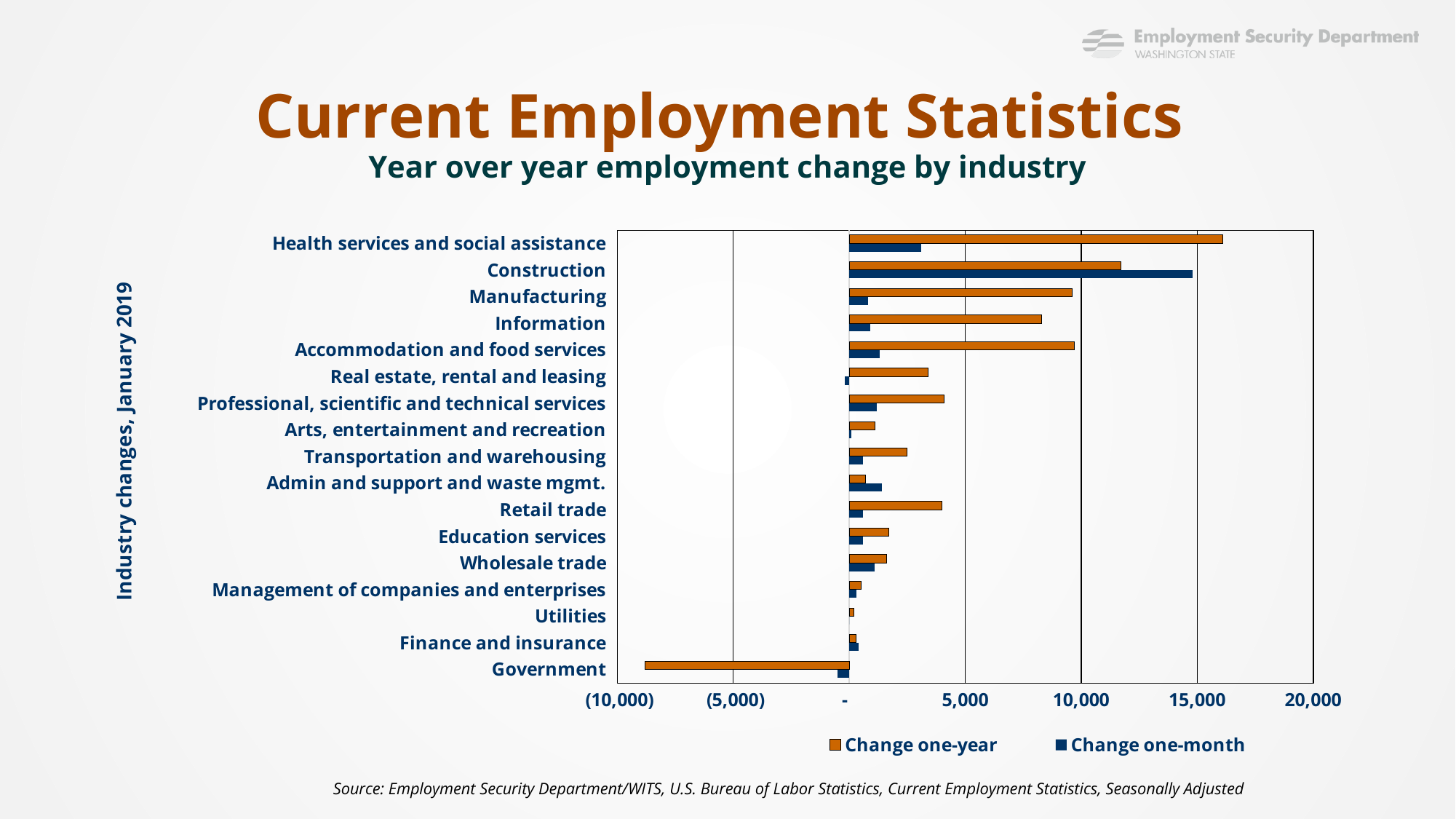

# Current Employment Statistics Year over year employment change by industry

### Chart

| Category | Change one-month | Change one-year |
|---|---|---|
| Government | -500.0 | -8800.0 |
| Finance and insurance | 400.0 | 300.0 |
| Utilities | 0.0 | 200.0 |
| Management of companies and enterprises | 300.0 | 500.0 |
| Wholesale trade | 1100.0 | 1600.0 |
| Education services | 600.0 | 1700.0 |
| Retail trade | 600.0 | 4000.0 |
| Admin and support and waste mgmt. | 1400.0 | 700.0 |
| Transportation and warehousing | 600.0 | 2500.0 |
| Arts, entertainment and recreation | 100.0 | 1100.0 |
| Professional, scientific and technical services | 1200.0 | 4100.0 |
| Real estate, rental and leasing | -200.0 | 3400.0 |
| Accommodation and food services | 1300.0 | 9700.0 |
| Information | 900.0 | 8300.0 |
| Manufacturing | 800.0 | 9600.0 |
| Construction | 14800.0 | 11700.0 |
| Health services and social assistance | 3100.0 | 16100.0 |
Source: Employment Security Department/WITS, U.S. Bureau of Labor Statistics, Current Employment Statistics, Seasonally Adjusted